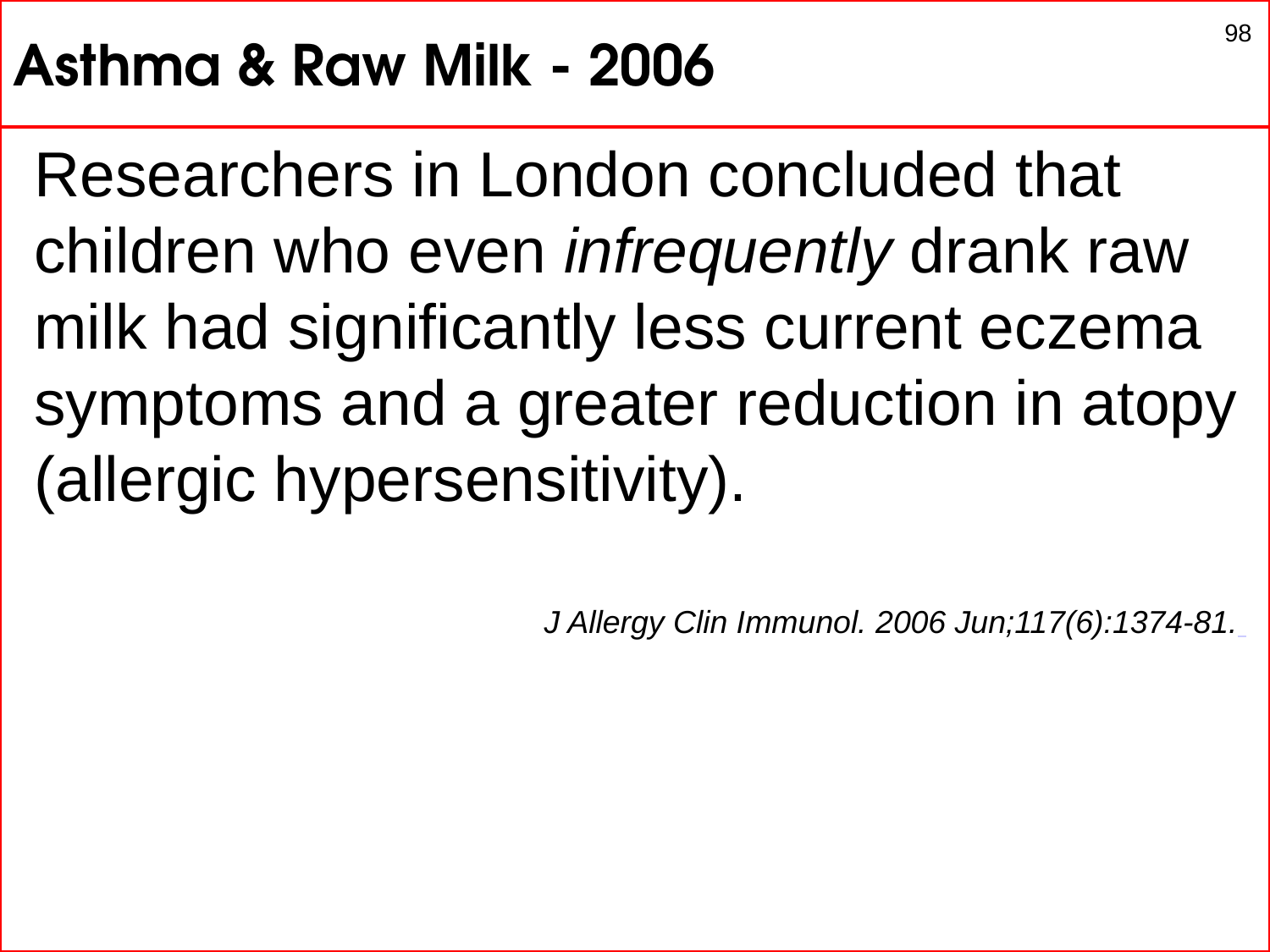

# Asthma & Raw Milk - 2006
98
Researchers in London concluded that children who even infrequently drank raw milk had significantly less current eczema symptoms and a greater reduction in atopy (allergic hypersensitivity).

J Allergy Clin Immunol. 2006 Jun;117(6):1374-81.